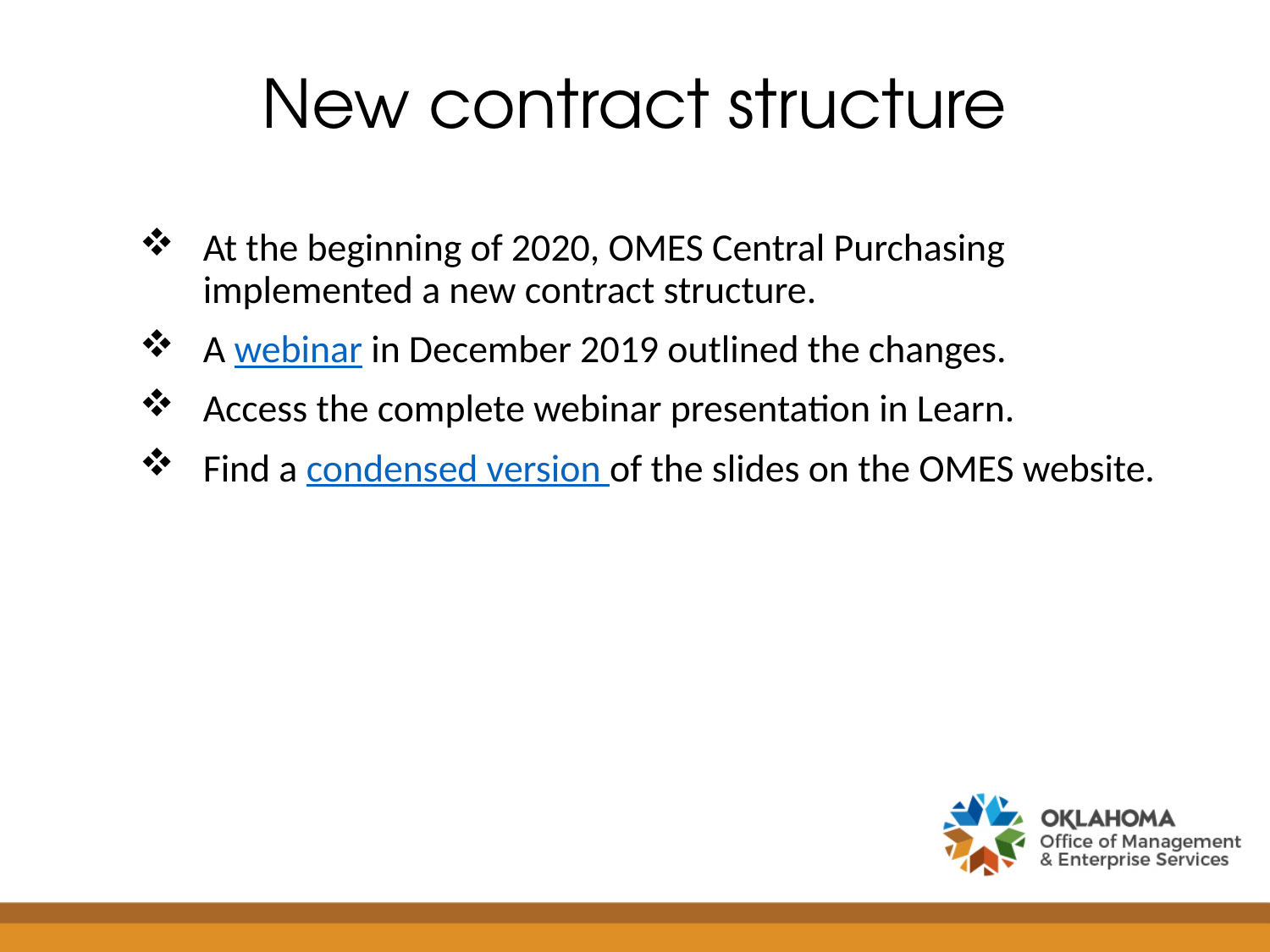

# New contract structure
At the beginning of 2020, OMES Central Purchasing implemented a new contract structure.
A webinar in December 2019 outlined the changes.
Access the complete webinar presentation in Learn.
Find a condensed version of the slides on the OMES website.